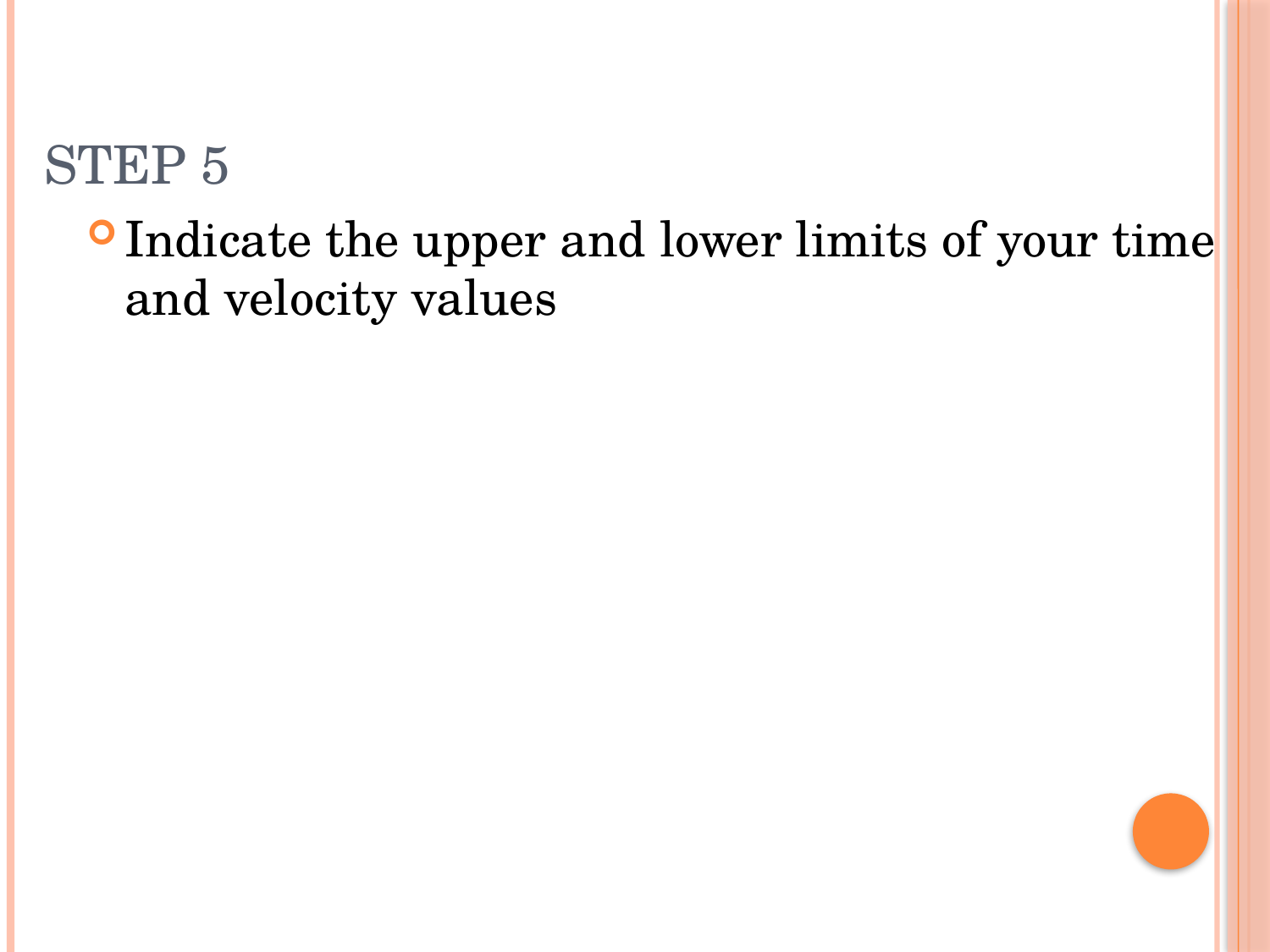

Step 5
Indicate the upper and lower limits of your time and velocity values